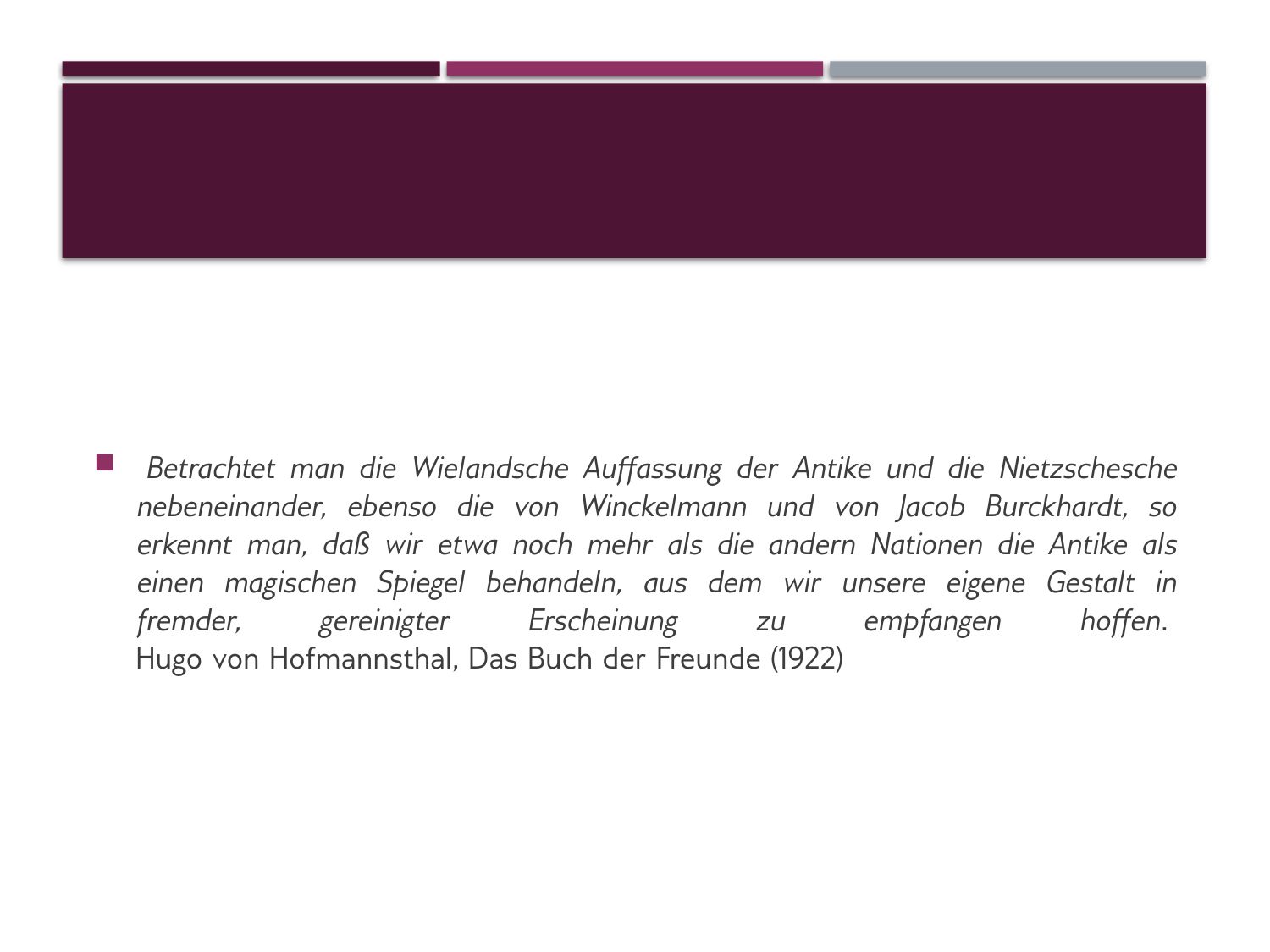

#
 Betrachtet man die Wielandsche Auffassung der Antike und die Nietzschesche nebeneinander, ebenso die von Winckelmann und von Jacob Burckhardt, so erkennt man, daß wir etwa noch mehr als die andern Nationen die Antike als einen magischen Spiegel behandeln, aus dem wir unsere eigene Gestalt in fremder, gereinigter Erscheinung zu empfangen hoffen. 
Hugo von Hofmannsthal, Das Buch der Freunde (1922)